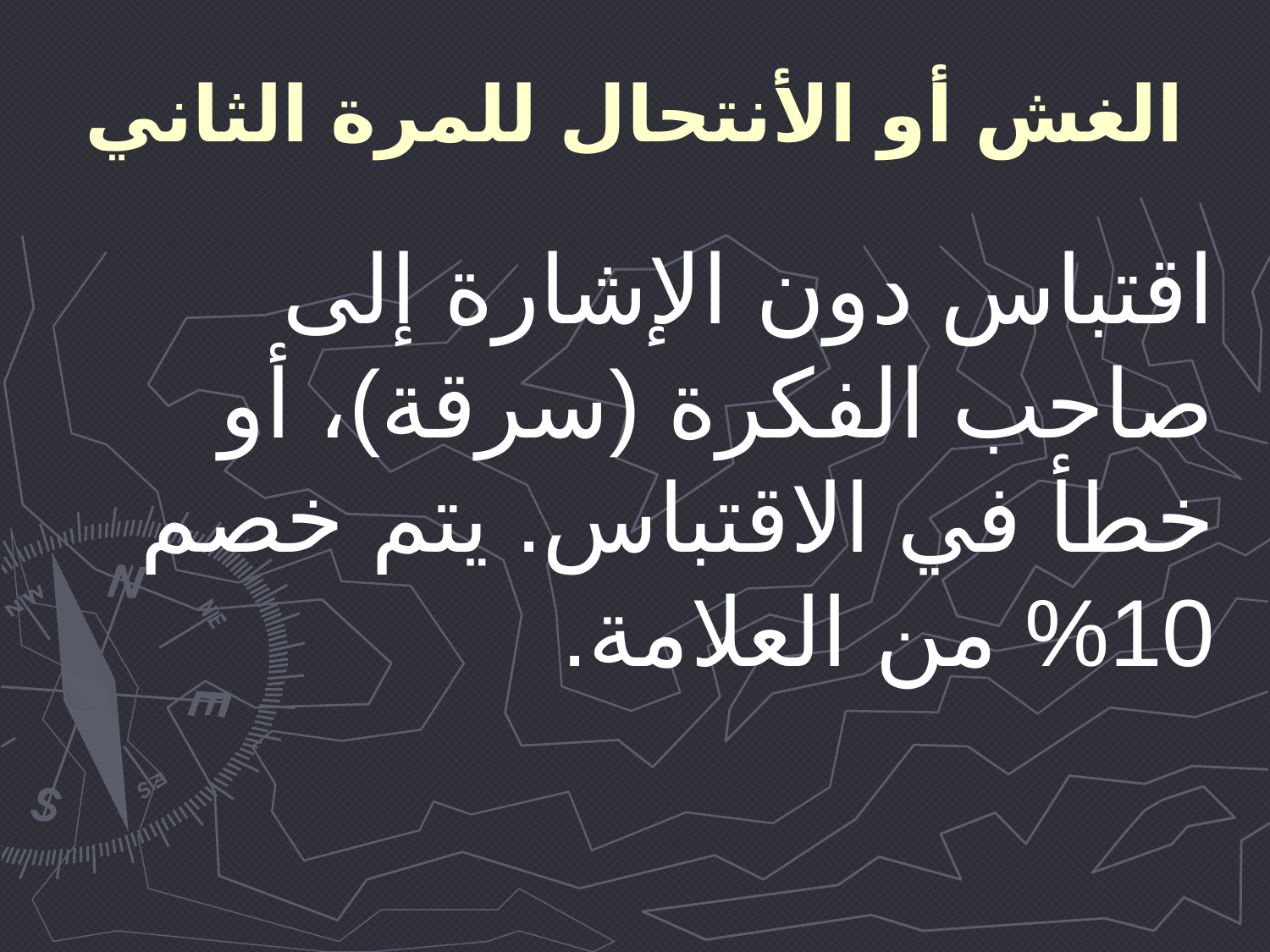

# الغش أو الأنتحال للمرة الثاني
اقتباس دون الإشارة إلى صاحب الفكرة (سرقة)، أو خطأ في الاقتباس. يتم خصم 10% من العلامة.